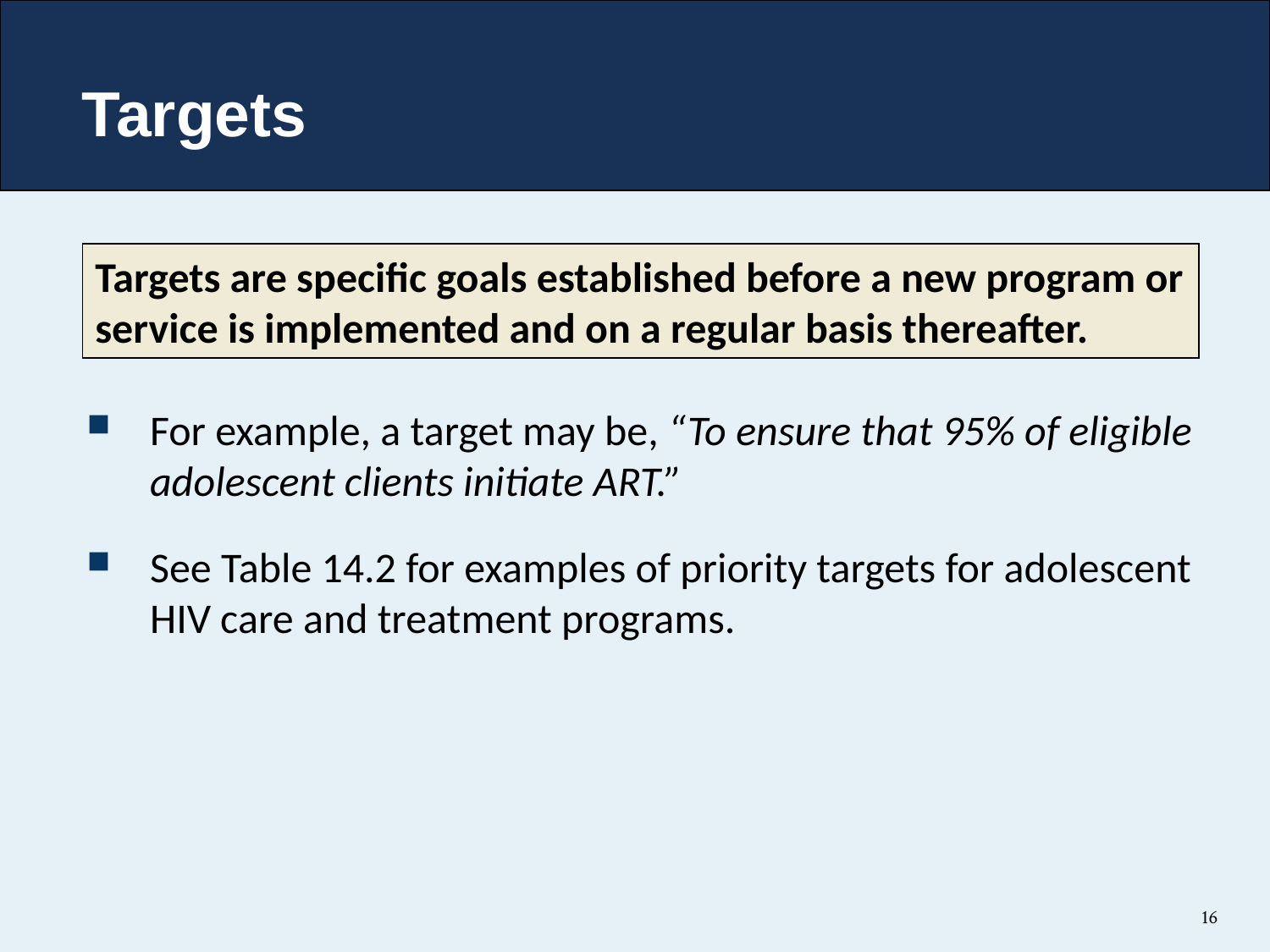

# Targets
Targets are specific goals established before a new program or service is implemented and on a regular basis thereafter.
For example, a target may be, “To ensure that 95% of eligible adolescent clients initiate ART.”
See Table 14.2 for examples of priority targets for adolescent HIV care and treatment programs.
16